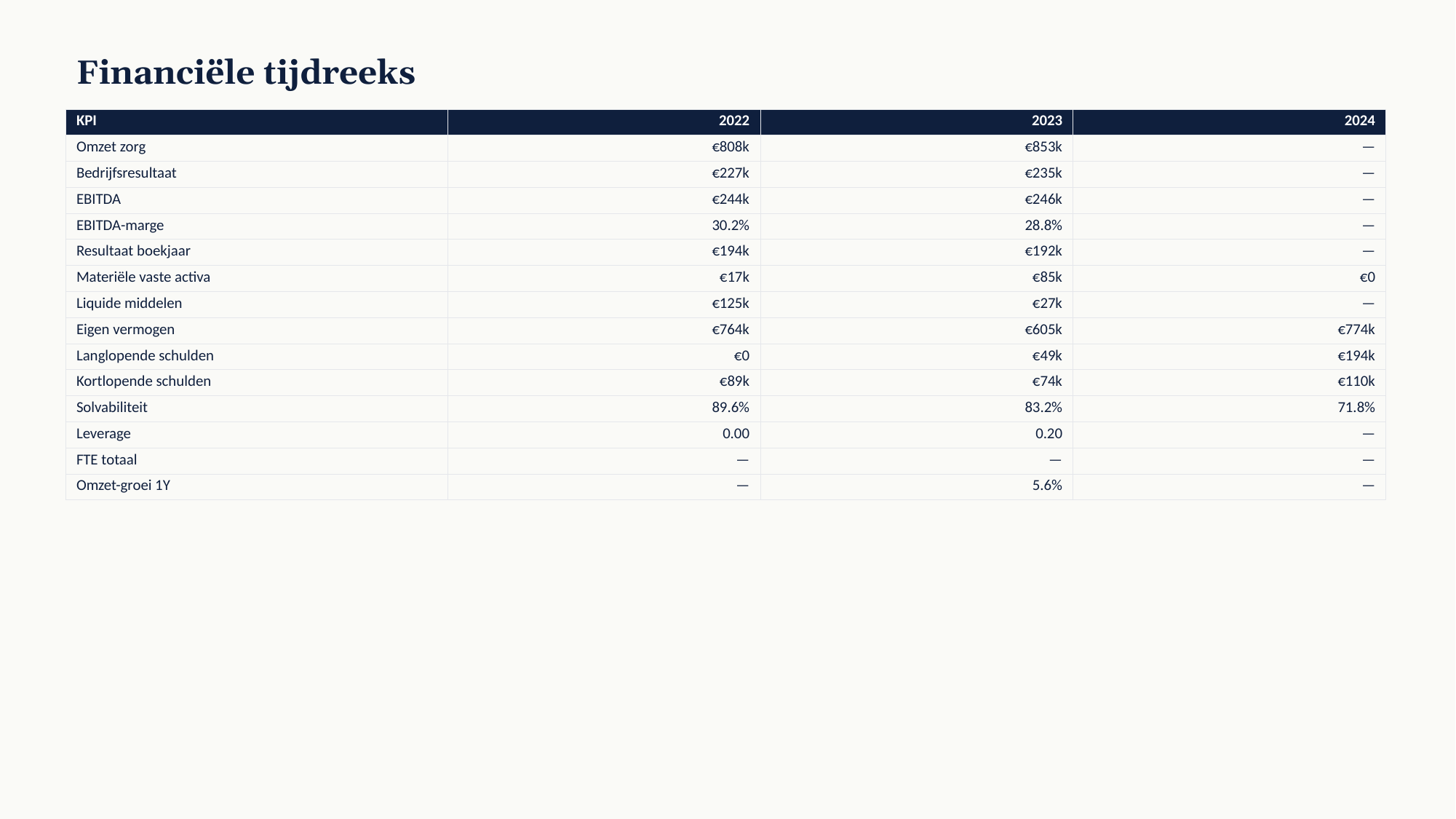

Financiële tijdreeks
| KPI | 2022 | 2023 | 2024 |
| --- | --- | --- | --- |
| Omzet zorg | €808k | €853k | — |
| Bedrijfsresultaat | €227k | €235k | — |
| EBITDA | €244k | €246k | — |
| EBITDA-marge | 30.2% | 28.8% | — |
| Resultaat boekjaar | €194k | €192k | — |
| Materiële vaste activa | €17k | €85k | €0 |
| Liquide middelen | €125k | €27k | — |
| Eigen vermogen | €764k | €605k | €774k |
| Langlopende schulden | €0 | €49k | €194k |
| Kortlopende schulden | €89k | €74k | €110k |
| Solvabiliteit | 89.6% | 83.2% | 71.8% |
| Leverage | 0.00 | 0.20 | — |
| FTE totaal | — | — | — |
| Omzet-groei 1Y | — | 5.6% | — |